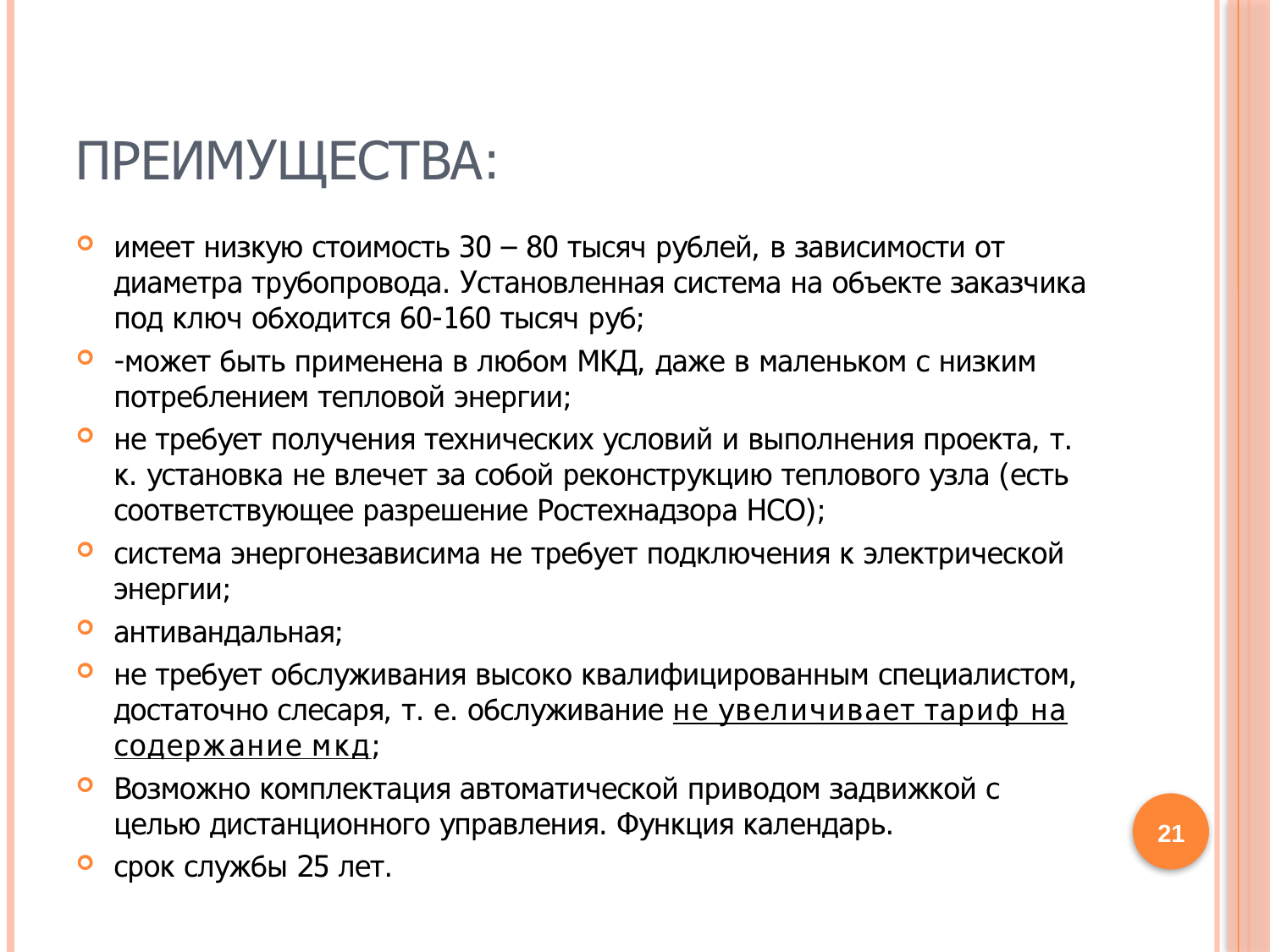

# Преимущества:
имеет низкую стоимость 30 – 80 тысяч рублей, в зависимости от диаметра трубопровода. Установленная система на объекте заказчика под ключ обходится 60-160 тысяч руб;
-может быть применена в любом МКД, даже в маленьком с низким  потреблением тепловой энергии;
не требует получения технических условий и выполнения проекта, т. к. установка не влечет за собой реконструкцию теплового узла (есть соответствующее разрешение Ростехнадзора НСО);
система энергонезависима не требует подключения к электрической энергии;
антивандальная;
не требует обслуживания высоко квалифицированным специалистом,  достаточно слесаря, т. е. обслуживание не увеличивает тариф на содержание мкд;
Возможно комплектация автоматической приводом задвижкой с целью дистанционного управления. Функция календарь.
срок службы 25 лет.

21